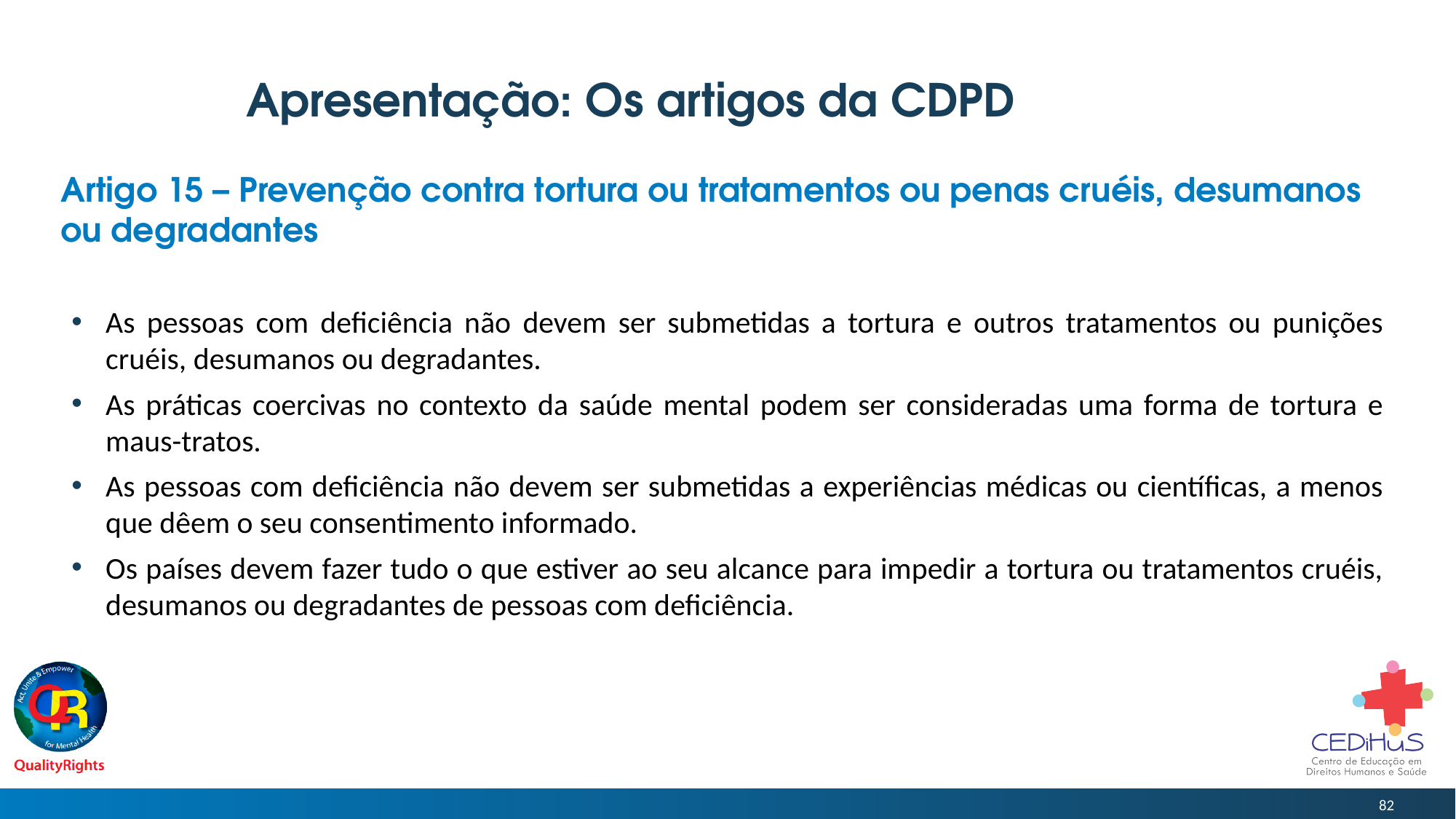

# Apresentação: Os artigos da CDPD
Artigo 15 – Prevenção contra tortura ou tratamentos ou penas cruéis, desumanos
ou degradantes
As pessoas com deficiência não devem ser submetidas a tortura e outros tratamentos ou punições cruéis, desumanos ou degradantes.
As práticas coercivas no contexto da saúde mental podem ser consideradas uma forma de tortura e maus-tratos.
As pessoas com deficiência não devem ser submetidas a experiências médicas ou científicas, a menos que dêem o seu consentimento informado.
Os países devem fazer tudo o que estiver ao seu alcance para impedir a tortura ou tratamentos cruéis, desumanos ou degradantes de pessoas com deficiência.